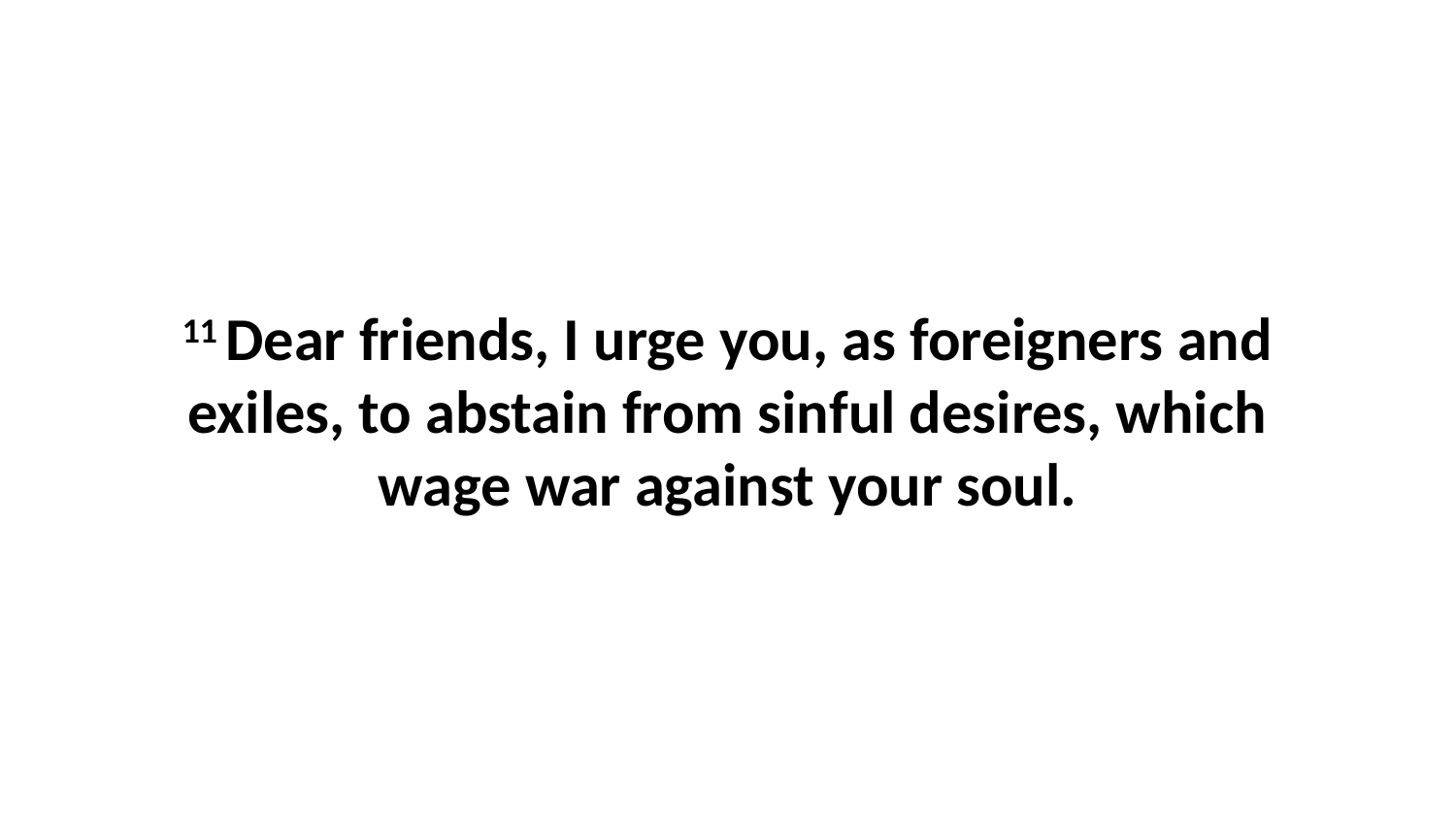

11 Dear friends, I urge you, as foreigners and exiles, to abstain from sinful desires, which wage war against your soul.